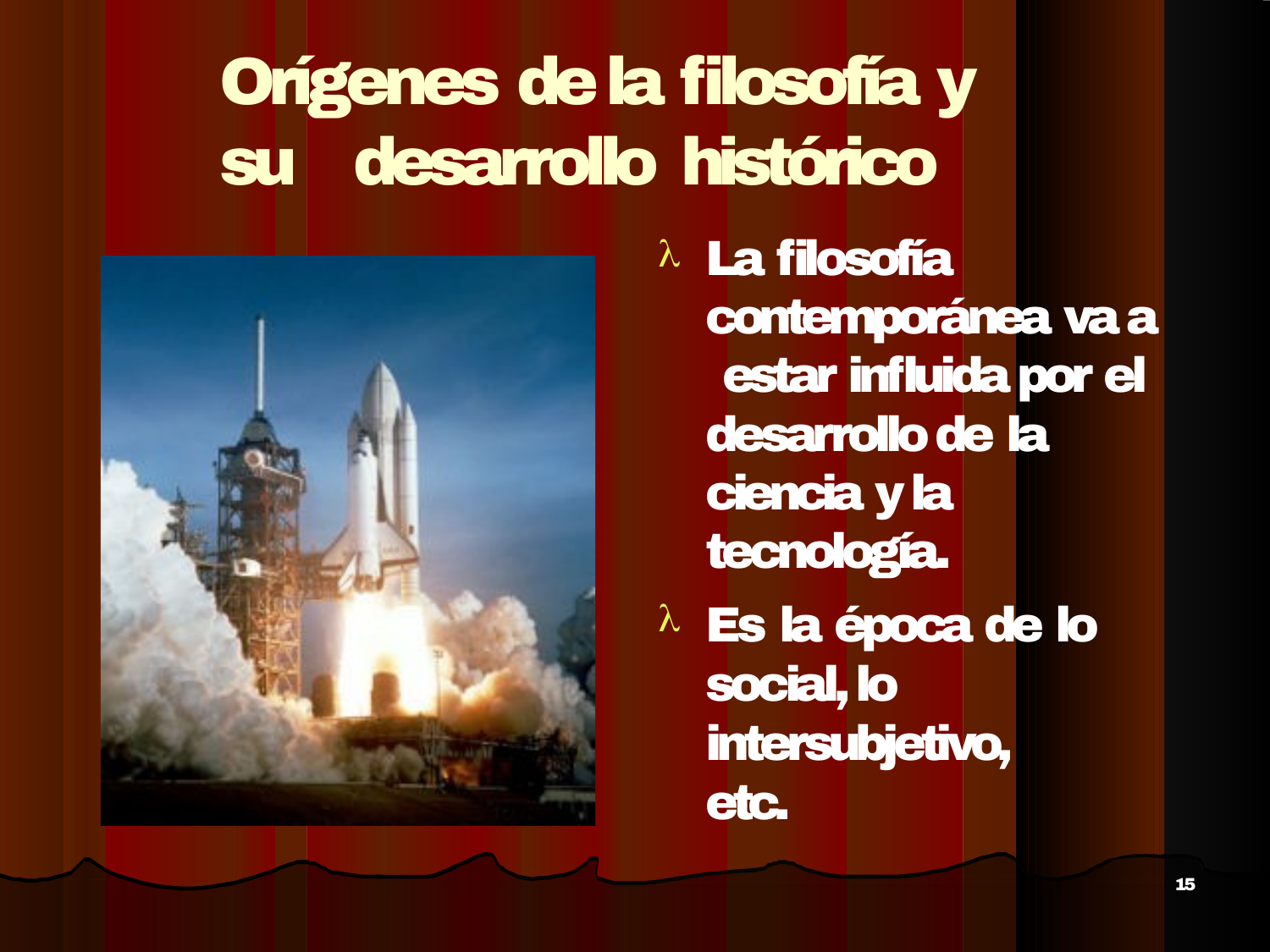

# Orígenes de la filosofía y su
desarrollo histórico
La filosofía  contemporánea va a  estar influida por el  desarrollo de la  ciencia y la  tecnología.
Es la época de lo  social, lo  intersubjetivo, etc.

15